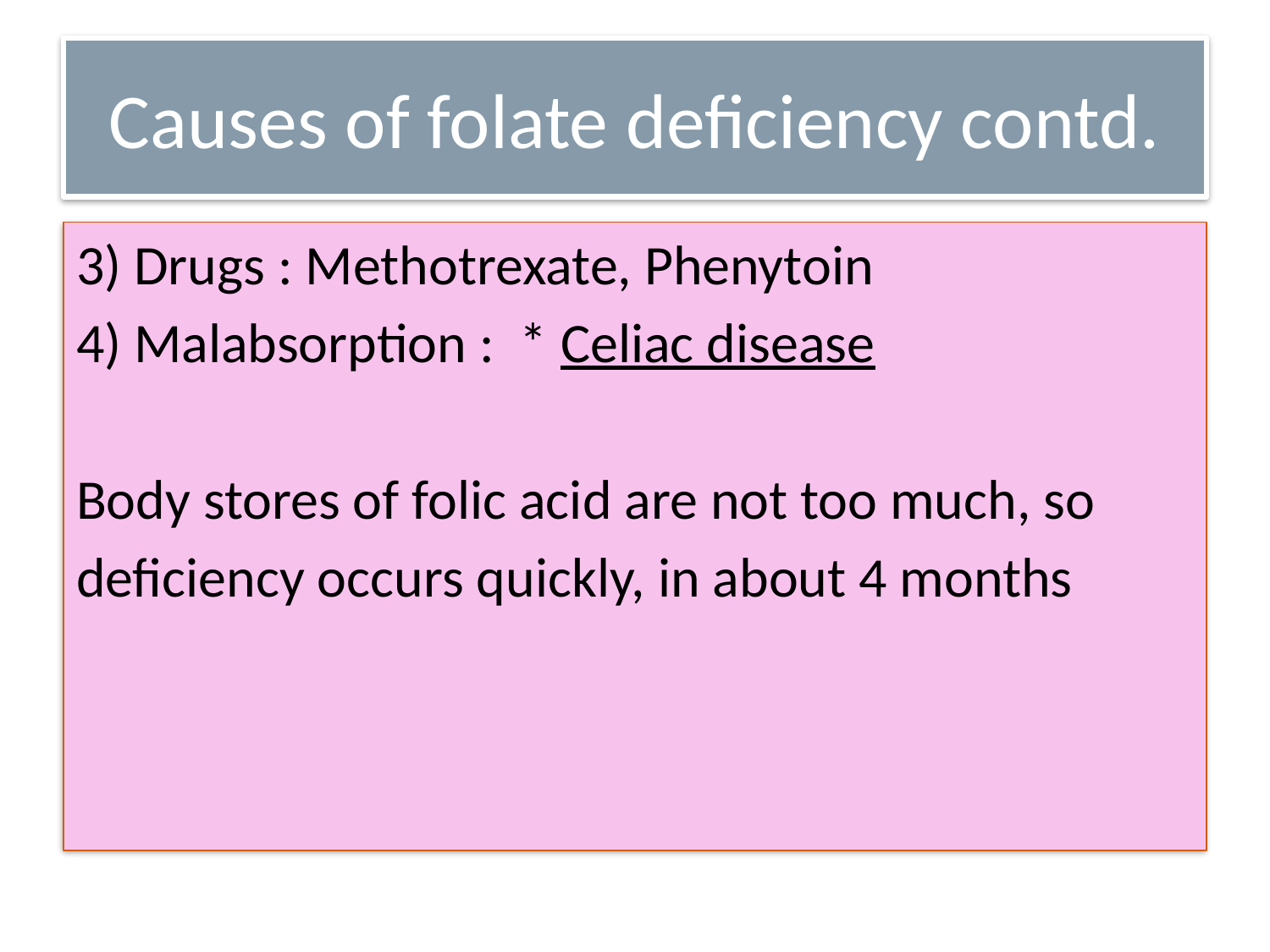

# Causes of folate deficiency contd.
3) Drugs : Methotrexate, Phenytoin
4) Malabsorption :  * Celiac disease

Body stores of folic acid are not too much, so
deficiency occurs quickly, in about 4 months